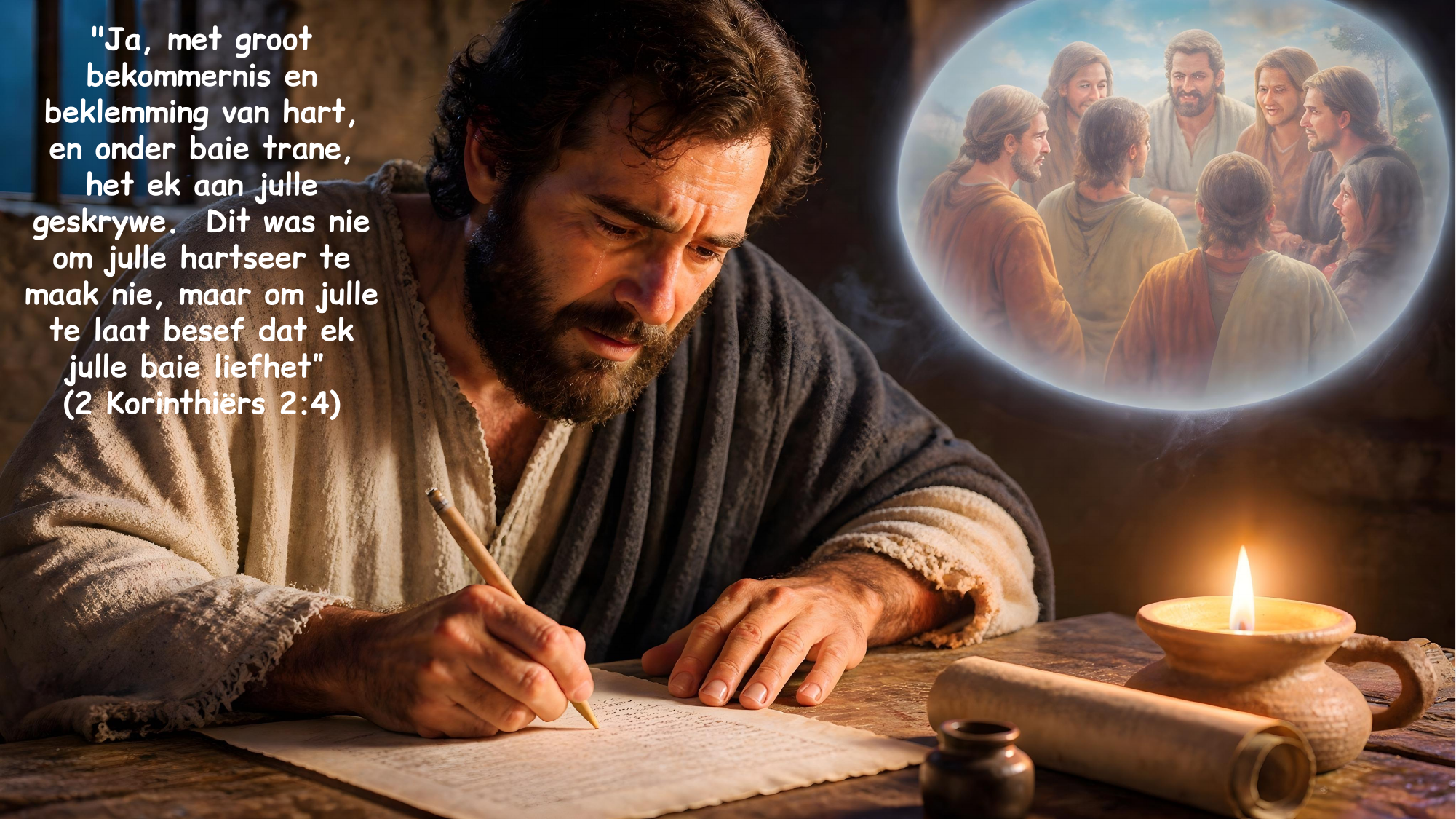

"Ja, met groot bekommernis en beklemming van hart, en onder baie trane, het ek aan julle geskrywe.  Dit was nie om julle hartseer te maak nie, maar om julle te laat besef dat ek julle baie liefhet”
(2 Korinthiërs 2:4)